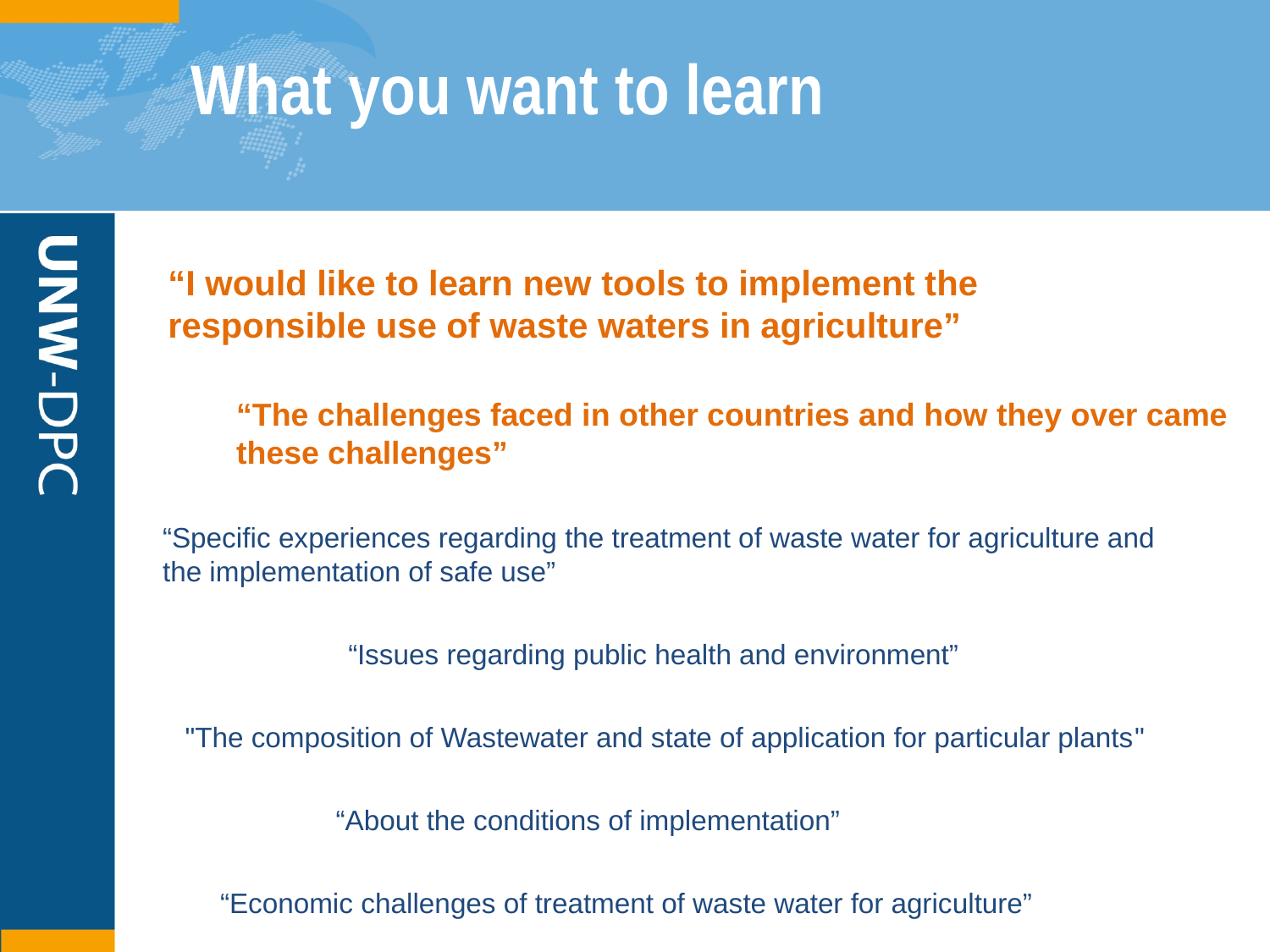

# What you want to learn
“I would like to learn new tools to implement the responsible use of waste waters in agriculture”
“The challenges faced in other countries and how they over came these challenges”
“Specific experiences regarding the treatment of waste water for agriculture and the implementation of safe use”
“Issues regarding public health and environment”
"The composition of Wastewater and state of application for particular plants"
“About the conditions of implementation”
“Economic challenges of treatment of waste water for agriculture”